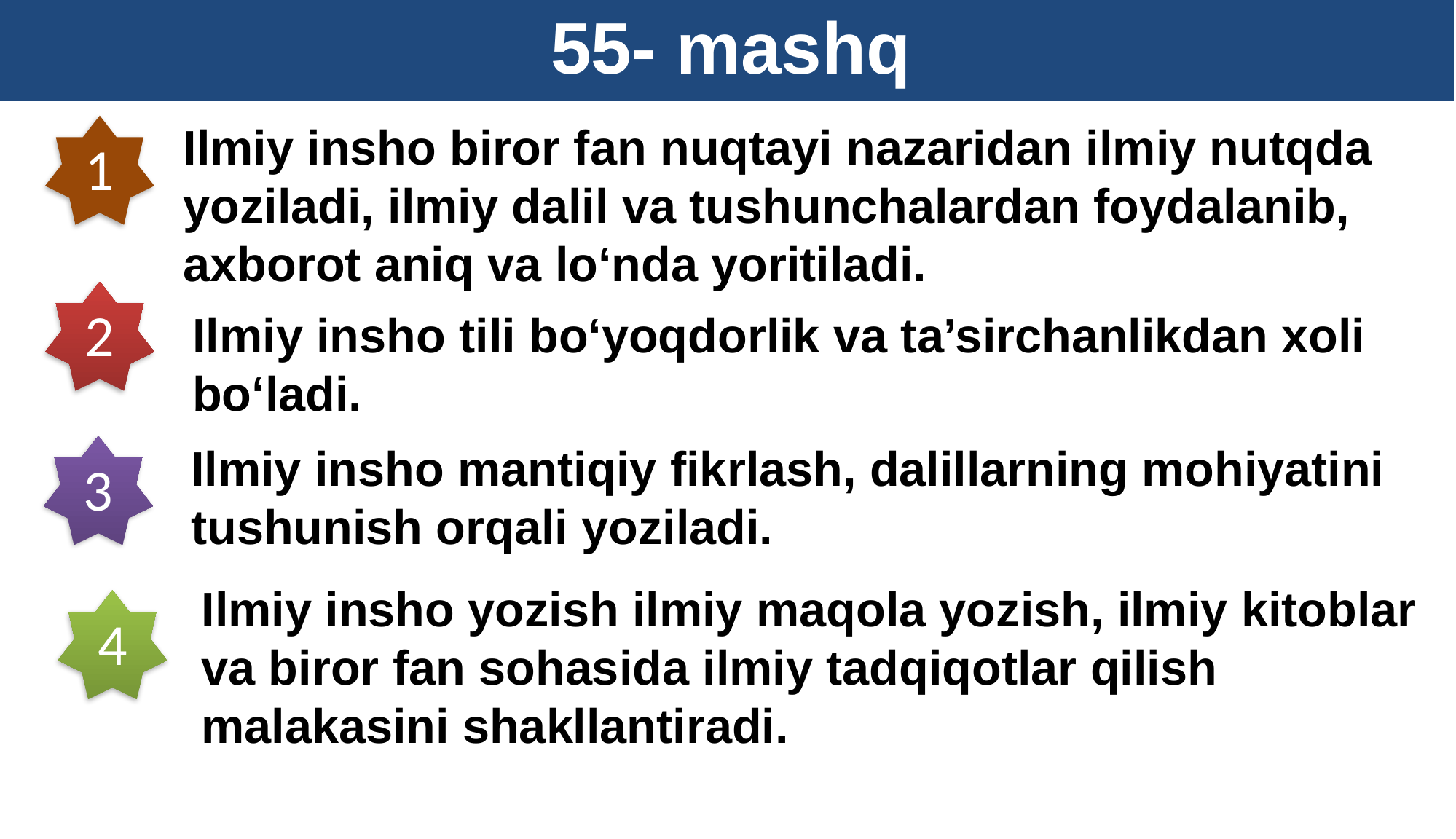

# 55- mashq
Ilmiy insho biror fan nuqtayi nazaridan ilmiy nutqda yoziladi, ilmiy dalil va tushunchalardan foydalanib, axborot aniq va lo‘nda yoritiladi.
1
2
Ilmiy insho tili bo‘yoqdorlik va ta’sirchanlikdan xoli bo‘ladi.

Ilmiy insho mantiqiy fikrlash, dalillarning mohiyatini tushunish orqali yoziladi.
3
Ilmiy insho yozish ilmiy maqola yozish, ilmiy kitoblar va biror fan sohasida ilmiy tadqiqotlar qilish malakasini shakllantiradi.
4